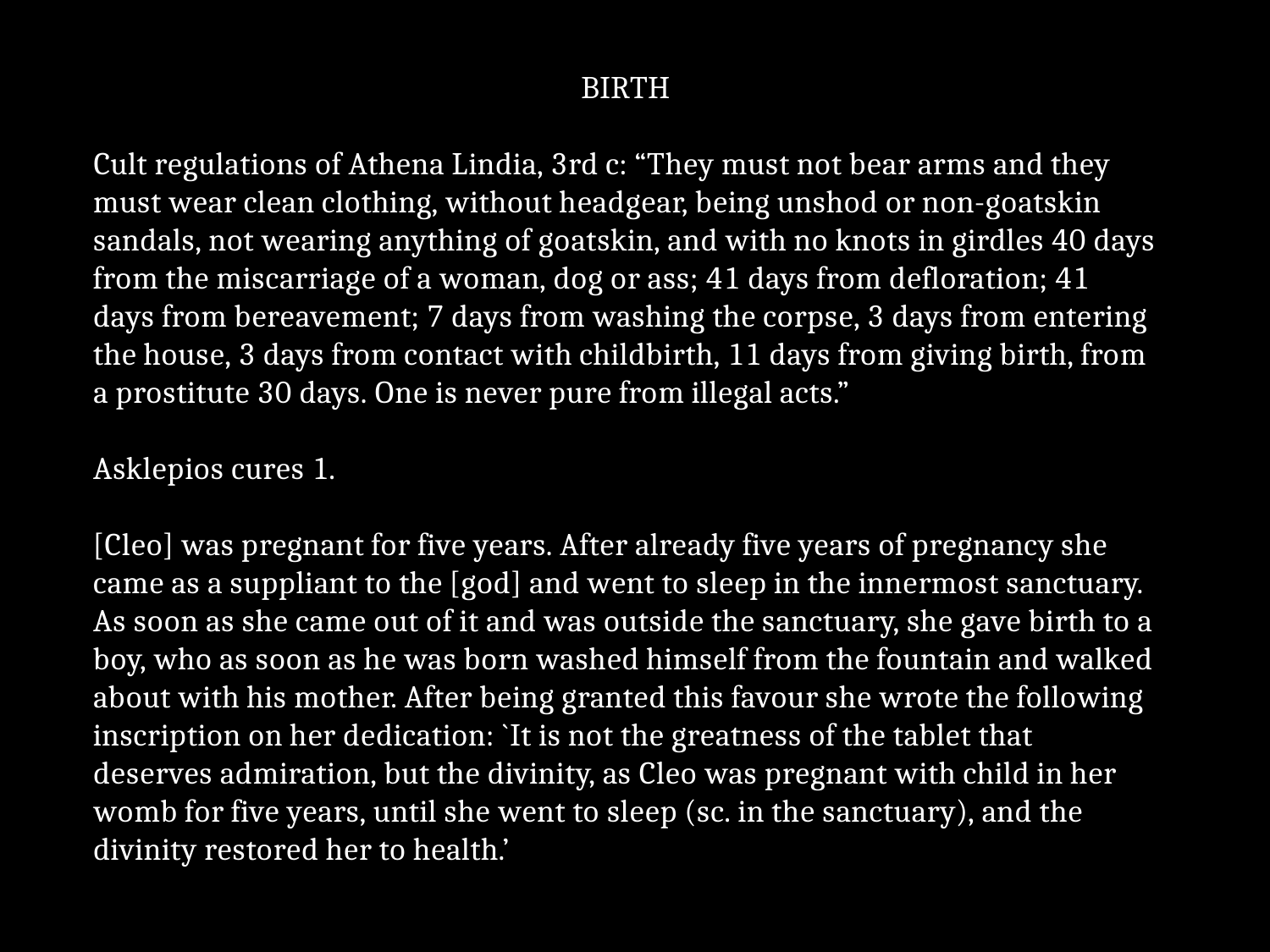

BIRTH

Cult regulations of Athena Lindia, 3rd c: “They must not bear arms and they must wear clean clothing, without headgear, being unshod or non-goatskin sandals, not wearing anything of goatskin, and with no knots in girdles 40 days from the miscarriage of a woman, dog or ass; 41 days from defloration; 41 days from bereavement; 7 days from washing the corpse, 3 days from entering the house, 3 days from contact with childbirth, 11 days from giving birth, from a prostitute 30 days. One is never pure from illegal acts.”

Asklepios cures 1.

[Cleo] was pregnant for five years. After already five years of pregnancy she came as a suppliant to the [god] and went to sleep in the innermost sanctuary. As soon as she came out of it and was outside the sanctuary, she gave birth to a boy, who as soon as he was born washed himself from the fountain and walked about with his mother. After being granted this favour she wrote the following inscription on her dedication: `It is not the greatness of the tablet that deserves admiration, but the divinity, as Cleo was pregnant with child in her womb for five years, until she went to sleep (sc. in the sanctuary), and the divinity restored her to health.’